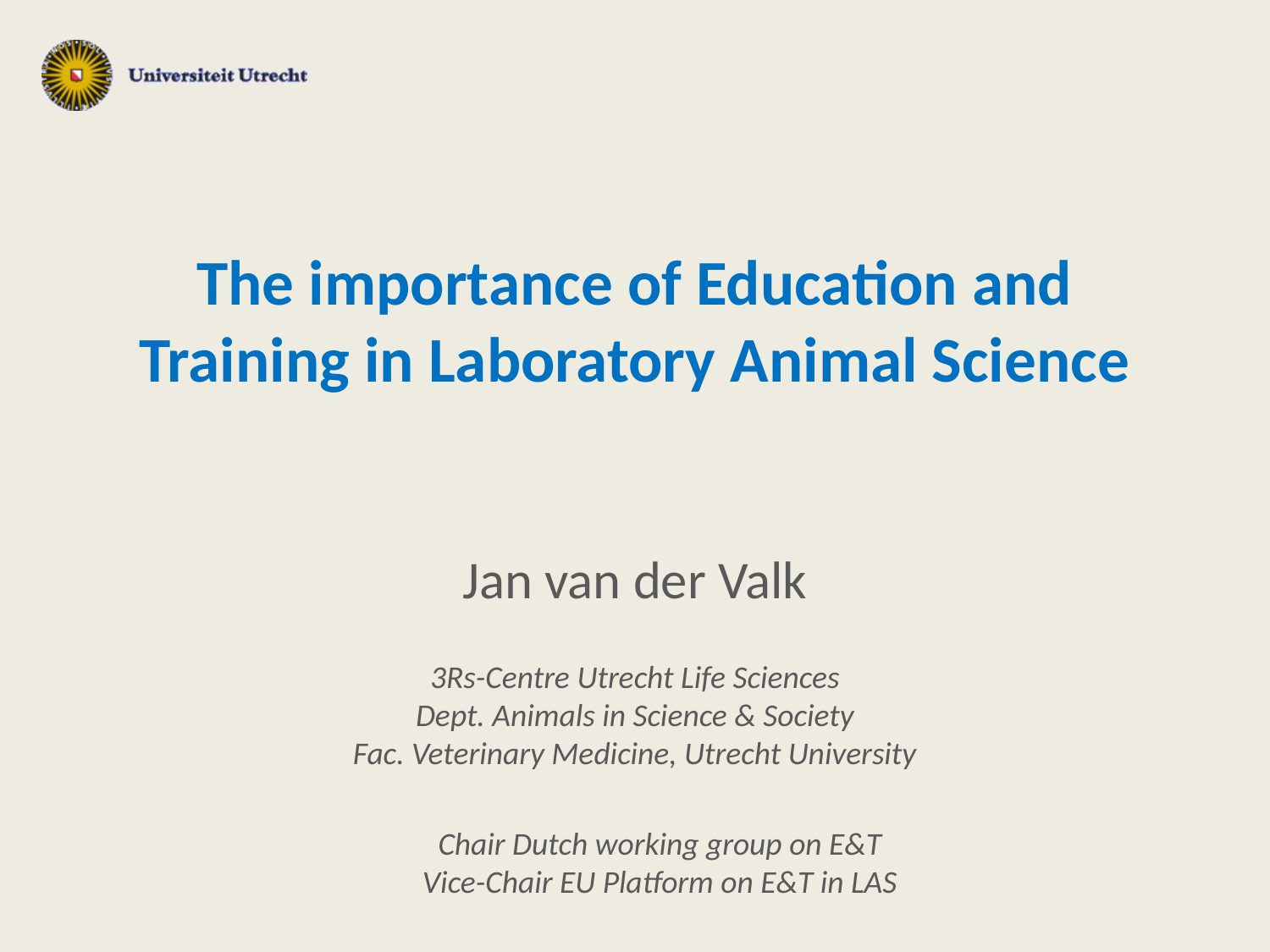

# The importance of Education and Training in Laboratory Animal Science
Jan van der Valk
3Rs-Centre Utrecht Life Sciences
Dept. Animals in Science & Society
Fac. Veterinary Medicine, Utrecht University

Chair Dutch working group on E&T
Vice-Chair EU Platform on E&T in LAS